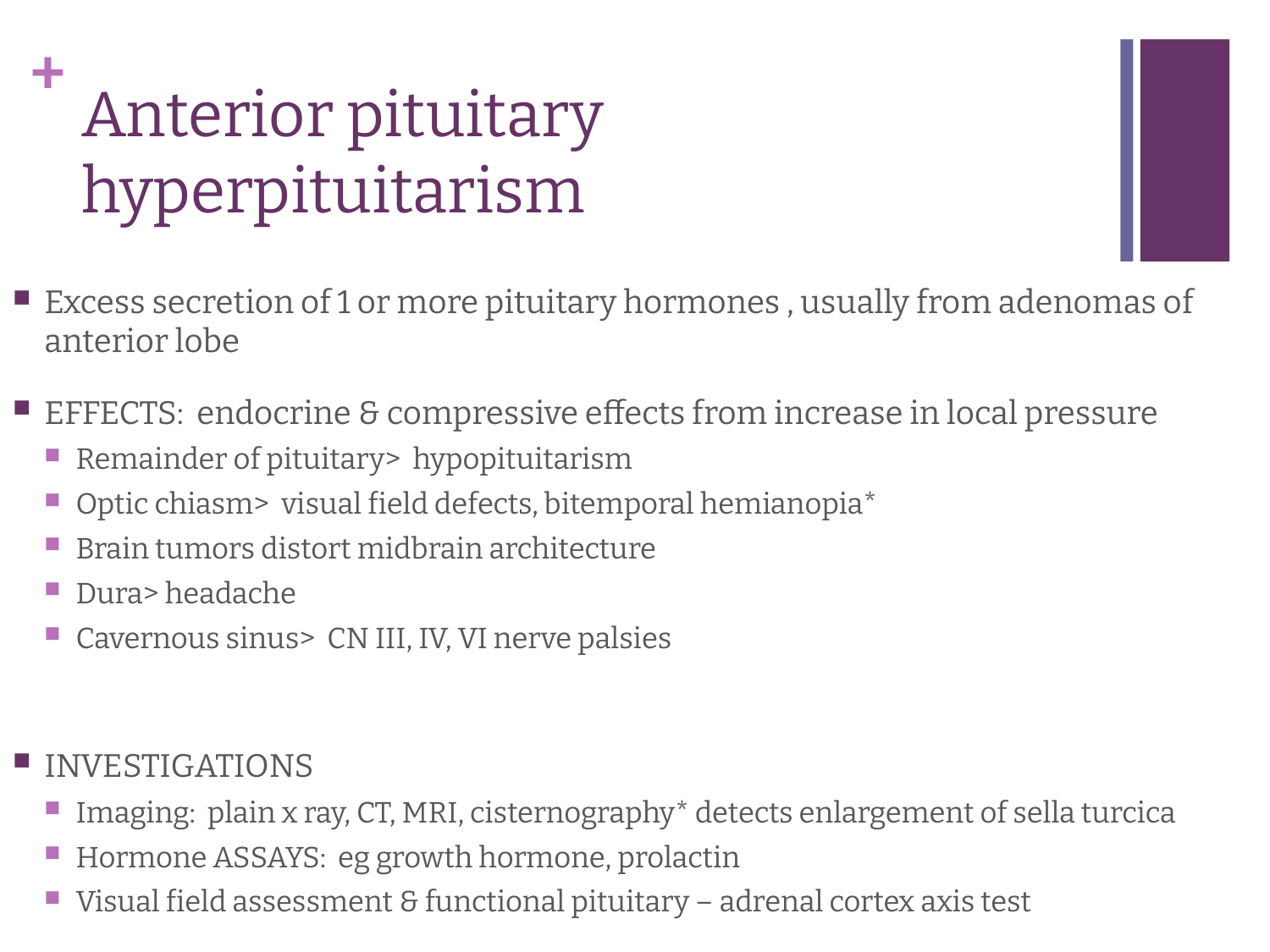

# Anterior pituitary hyperpituitarism
Excess secretion of 1 or more pituitary hormones , usually from adenomas of anterior lobe
EFFECTS:  endocrine & compressive effects from increase in local pressure
Remainder of pituitary>  hypopituitarism
Optic chiasm>  visual field defects, bitemporal hemianopia*
Brain tumors distort midbrain architecture
Dura> headache
Cavernous sinus>  CN III, IV, VI nerve palsies

INVESTIGATIONS
Imaging:  plain x ray, CT, MRI, cisternography* detects enlargement of sella turcica
Hormone ASSAYS:  eg growth hormone, prolactin
Visual field assessment & functional pituitary – adrenal cortex axis test